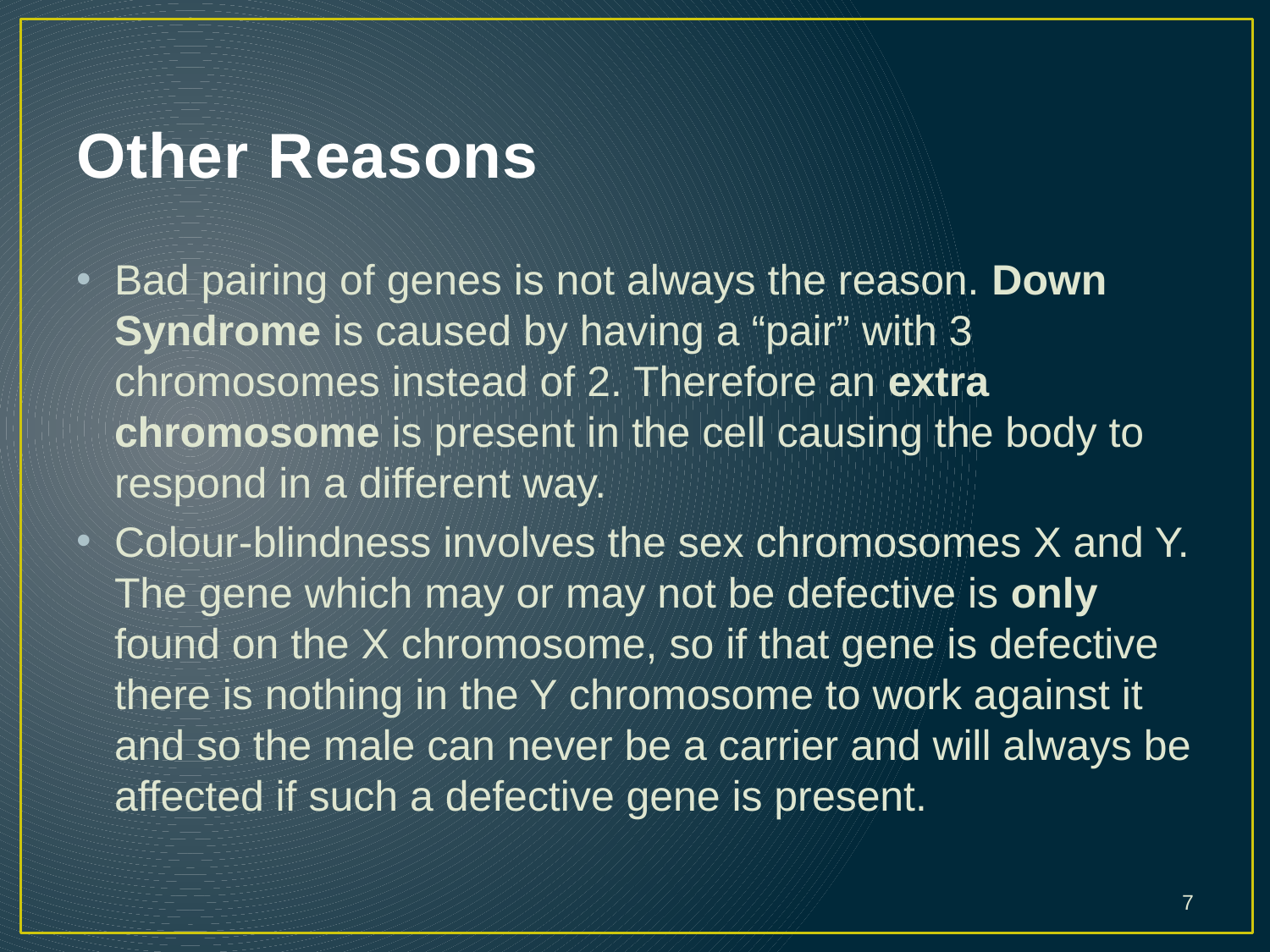

# Other Reasons
Bad pairing of genes is not always the reason. Down Syndrome is caused by having a “pair” with 3 chromosomes instead of 2. Therefore an extra chromosome is present in the cell causing the body to respond in a different way.
Colour-blindness involves the sex chromosomes X and Y. The gene which may or may not be defective is only found on the X chromosome, so if that gene is defective there is nothing in the Y chromosome to work against it and so the male can never be a carrier and will always be affected if such a defective gene is present.
7